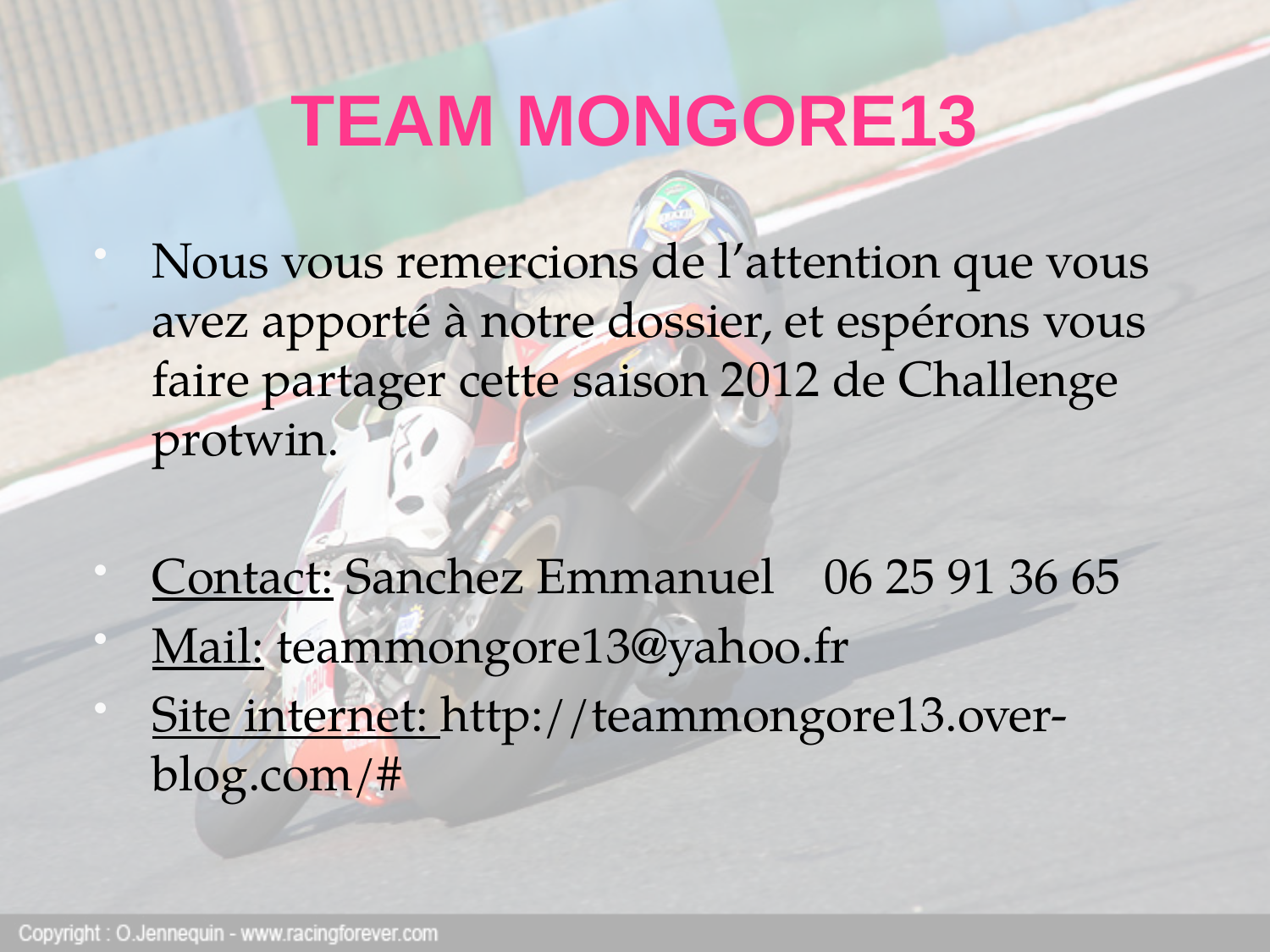

# TEAM MONGORE13
Nous vous remercions de l’attention que vous avez apporté à notre dossier, et espérons vous faire partager cette saison 2012 de Challenge protwin.

Contact: Sanchez Emmanuel    06 25 91 36 65
Mail: teammongore13@yahoo.fr
Site internet: http://teammongore13.over-blog.com/#